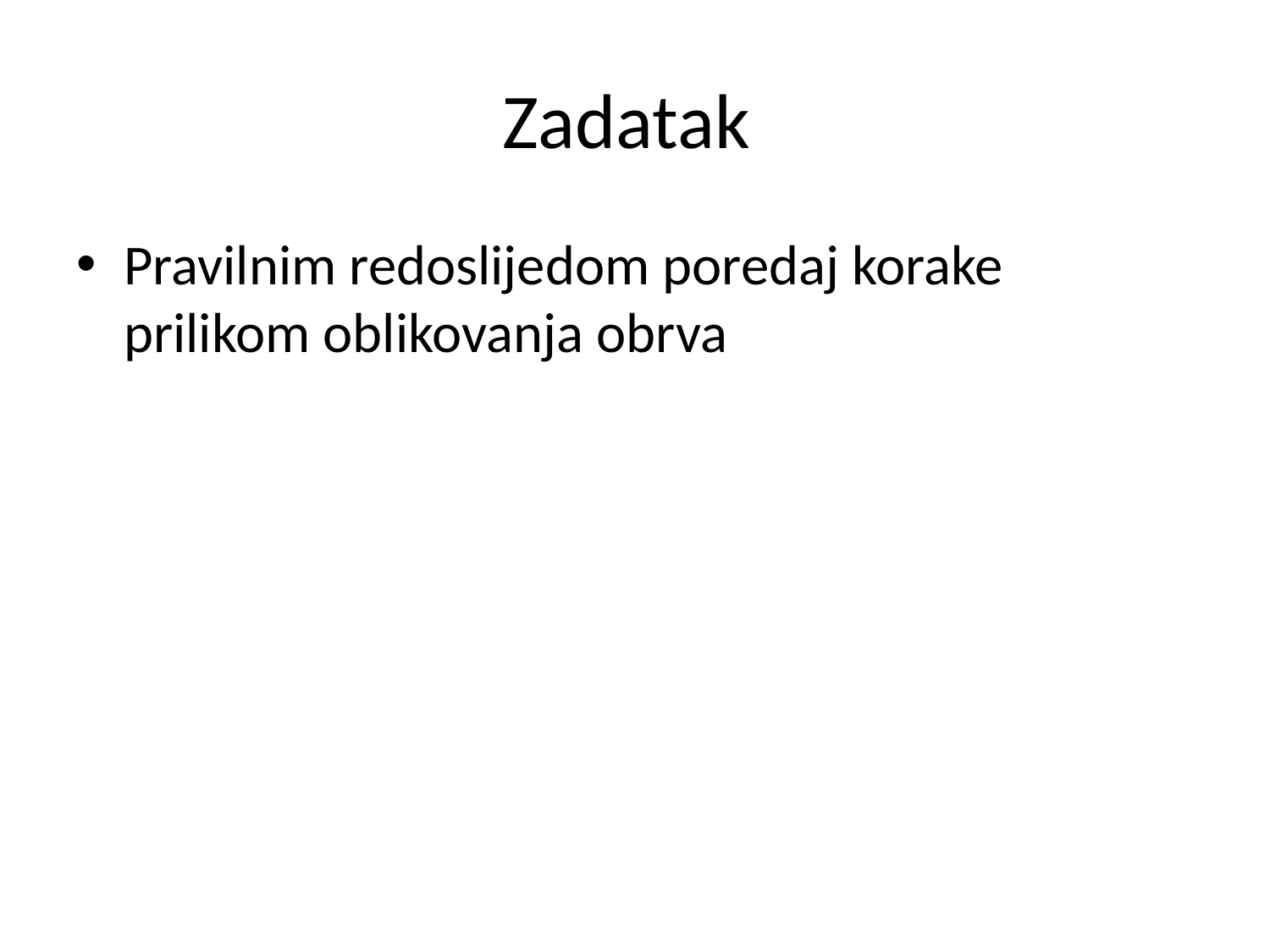

# Zadatak
Pravilnim redoslijedom poredaj korake prilikom oblikovanja obrva